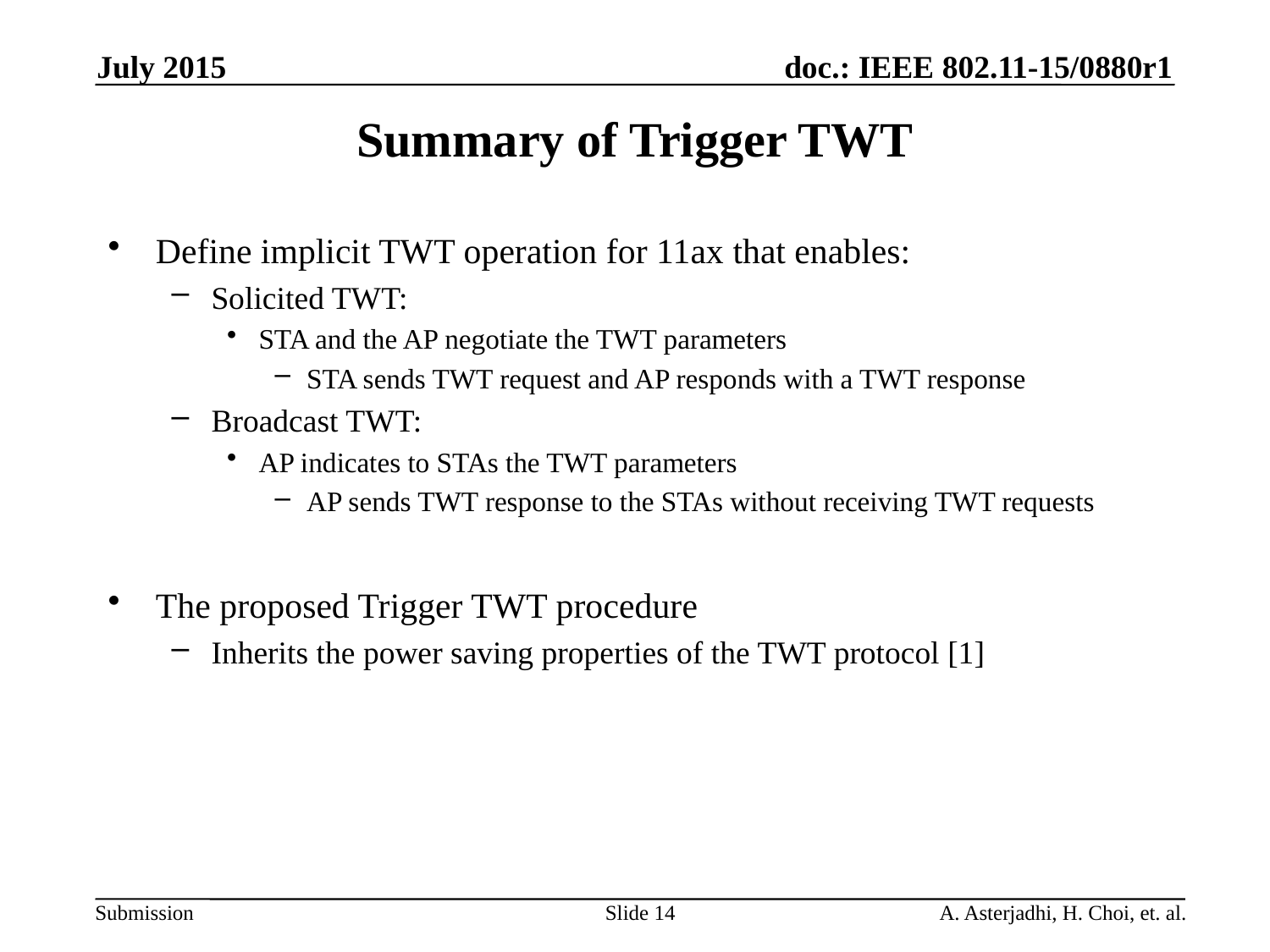

July 2015
# Summary of Trigger TWT
Define implicit TWT operation for 11ax that enables:
Solicited TWT:
STA and the AP negotiate the TWT parameters
STA sends TWT request and AP responds with a TWT response
Broadcast TWT:
AP indicates to STAs the TWT parameters
AP sends TWT response to the STAs without receiving TWT requests

The proposed Trigger TWT procedure
Inherits the power saving properties of the TWT protocol [1]
Slide 14
A. Asterjadhi, H. Choi, et. al.